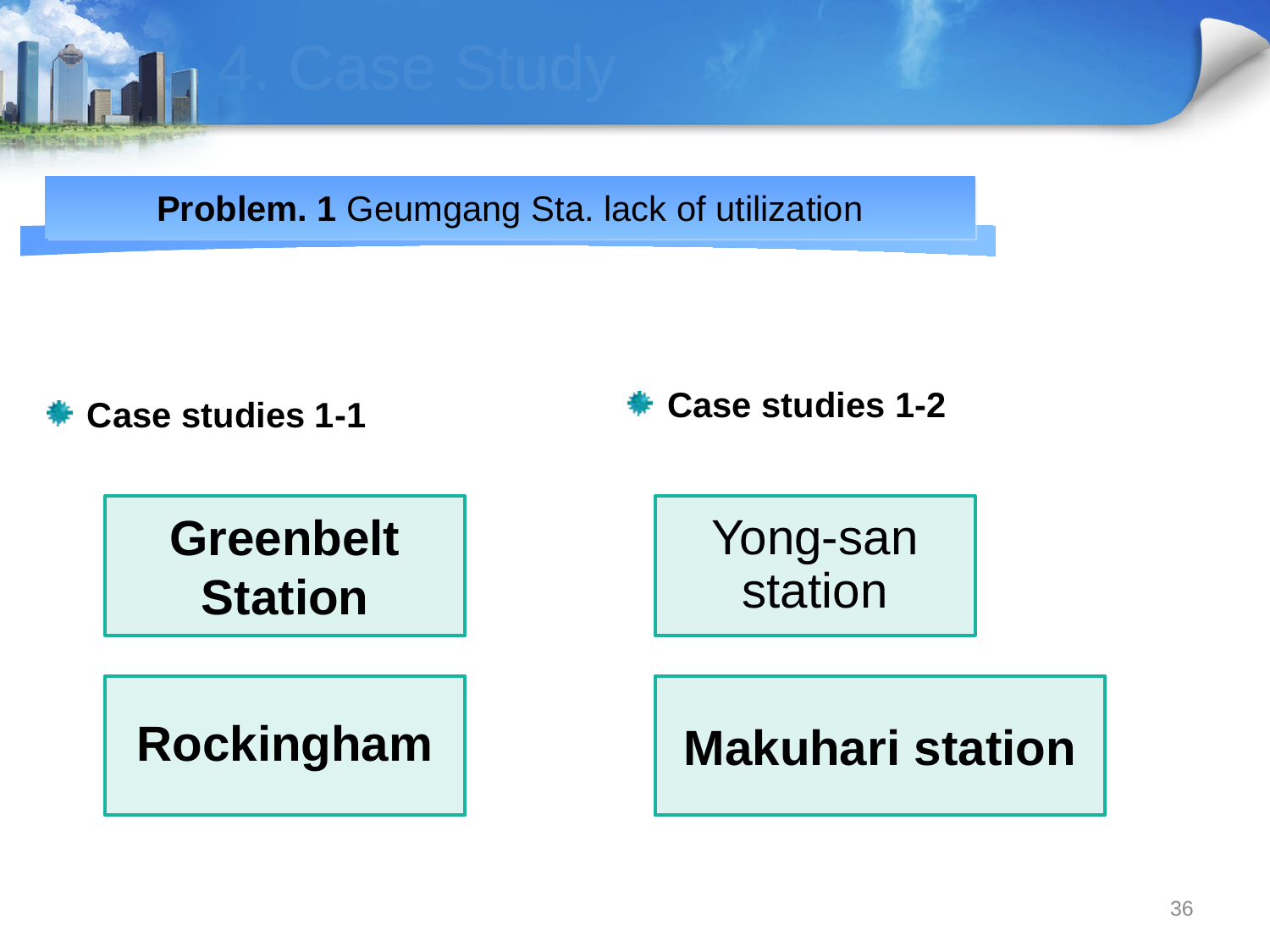

# 4. Case Study

Problem. 1 Geumgang Sta. lack of utilization

 Case studies 1-2

 Case studies 1-1

Greenbelt Station
Yong-san station
Rockingham
Makuhari station
36